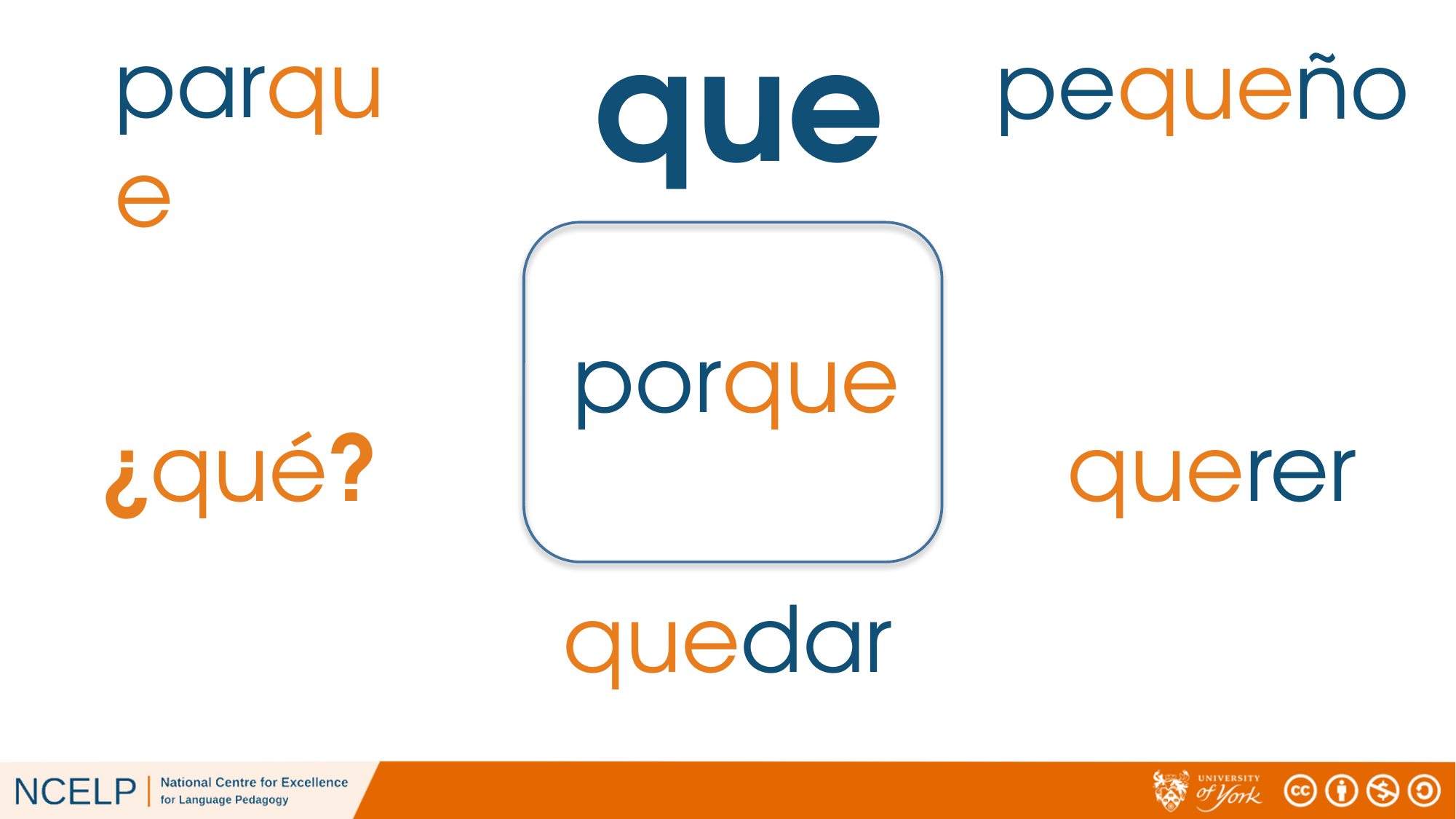

que
parque
pequeño

porque
querer
¿qué?
quedar